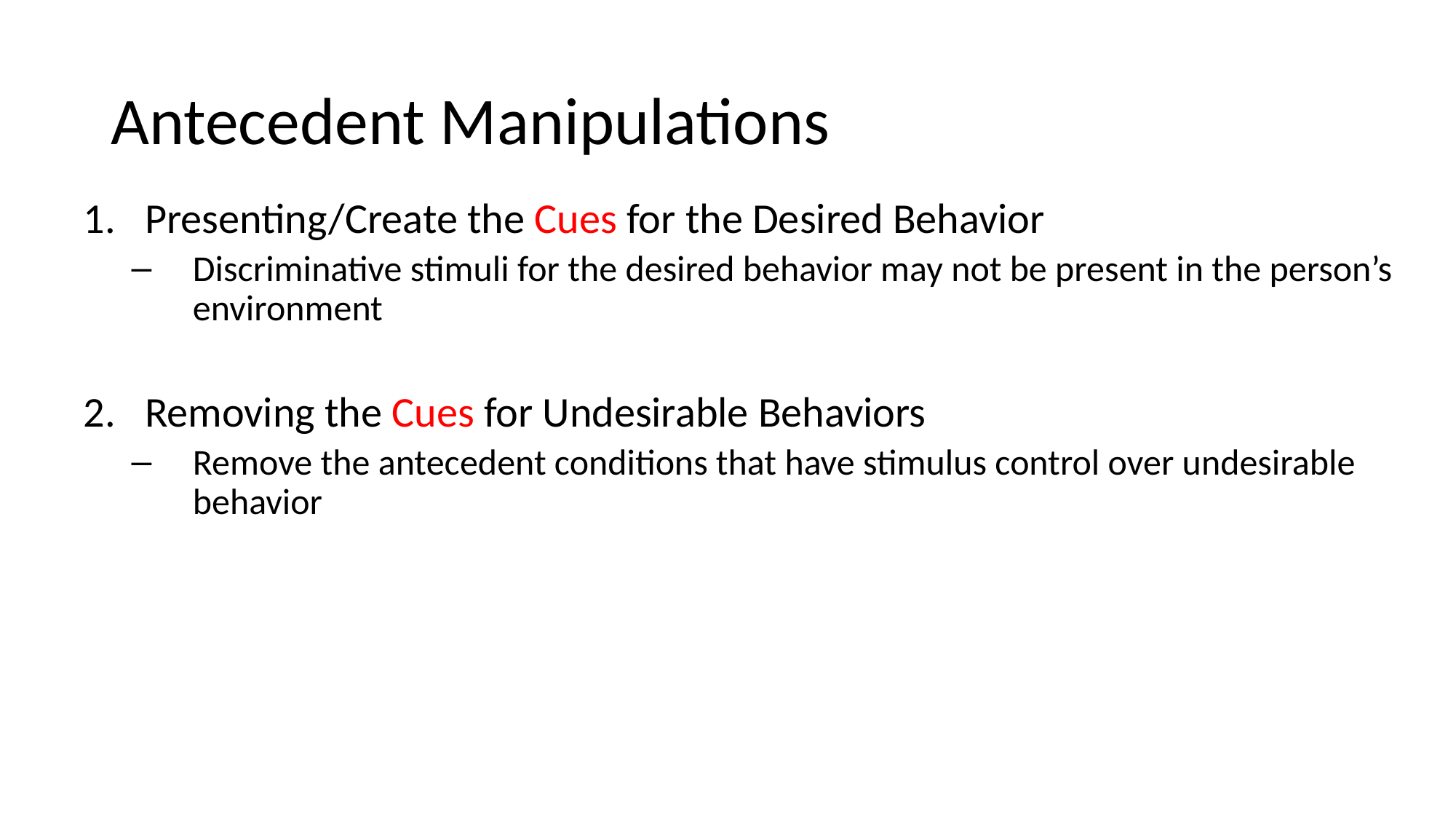

# Antecedent Manipulations
Presenting/Create the Cues for the Desired Behavior
Discriminative stimuli for the desired behavior may not be present in the person’s environment

Removing the Cues for Undesirable Behaviors
Remove the antecedent conditions that have stimulus control over undesirable behavior